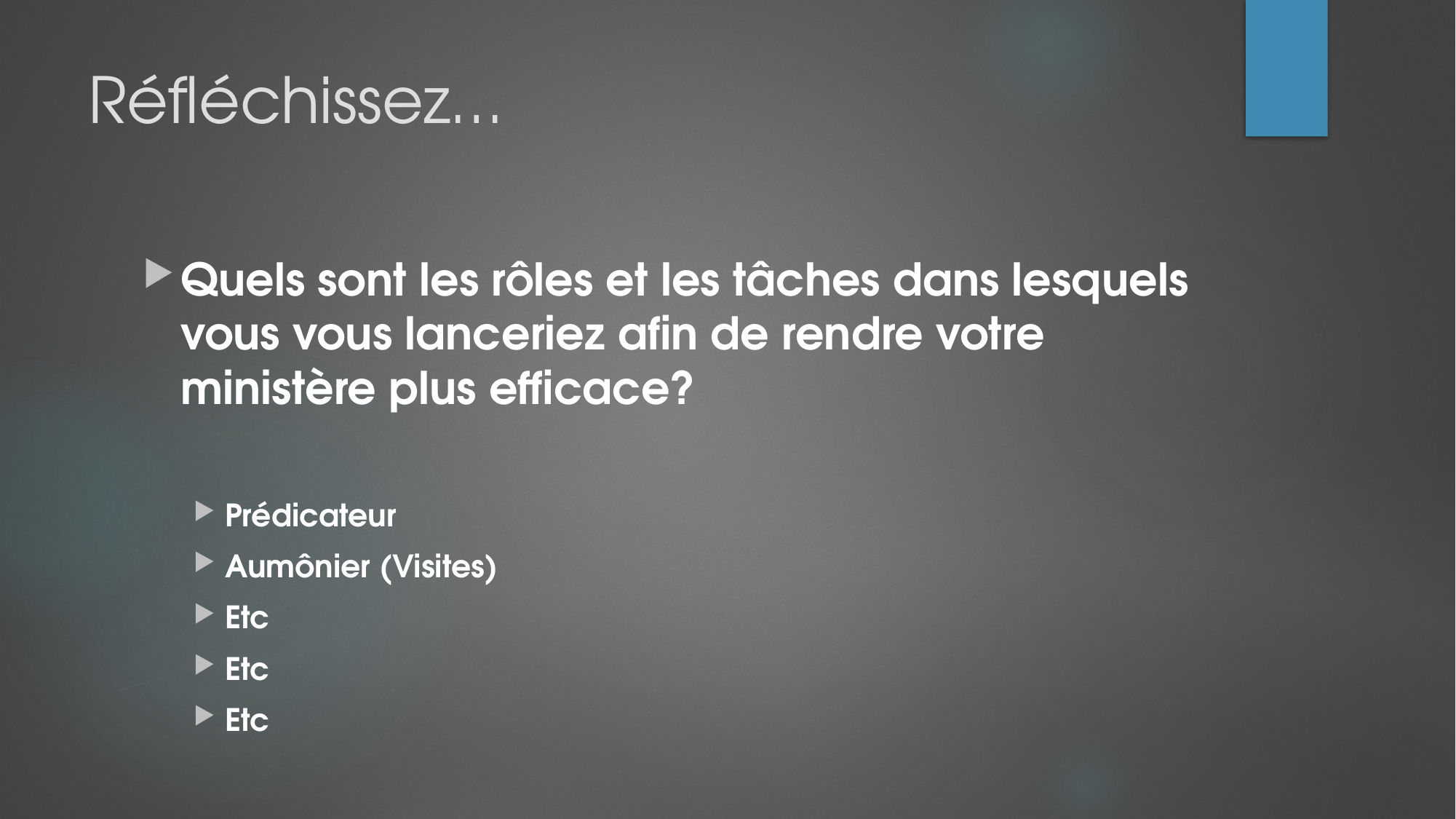

# Réfléchissez…
Quels sont les rôles et les tâches dans lesquels vous vous lanceriez afin de rendre votre ministère plus efficace?

Prédicateur
Aumônier (Visites)
Etc
Etc
Etc